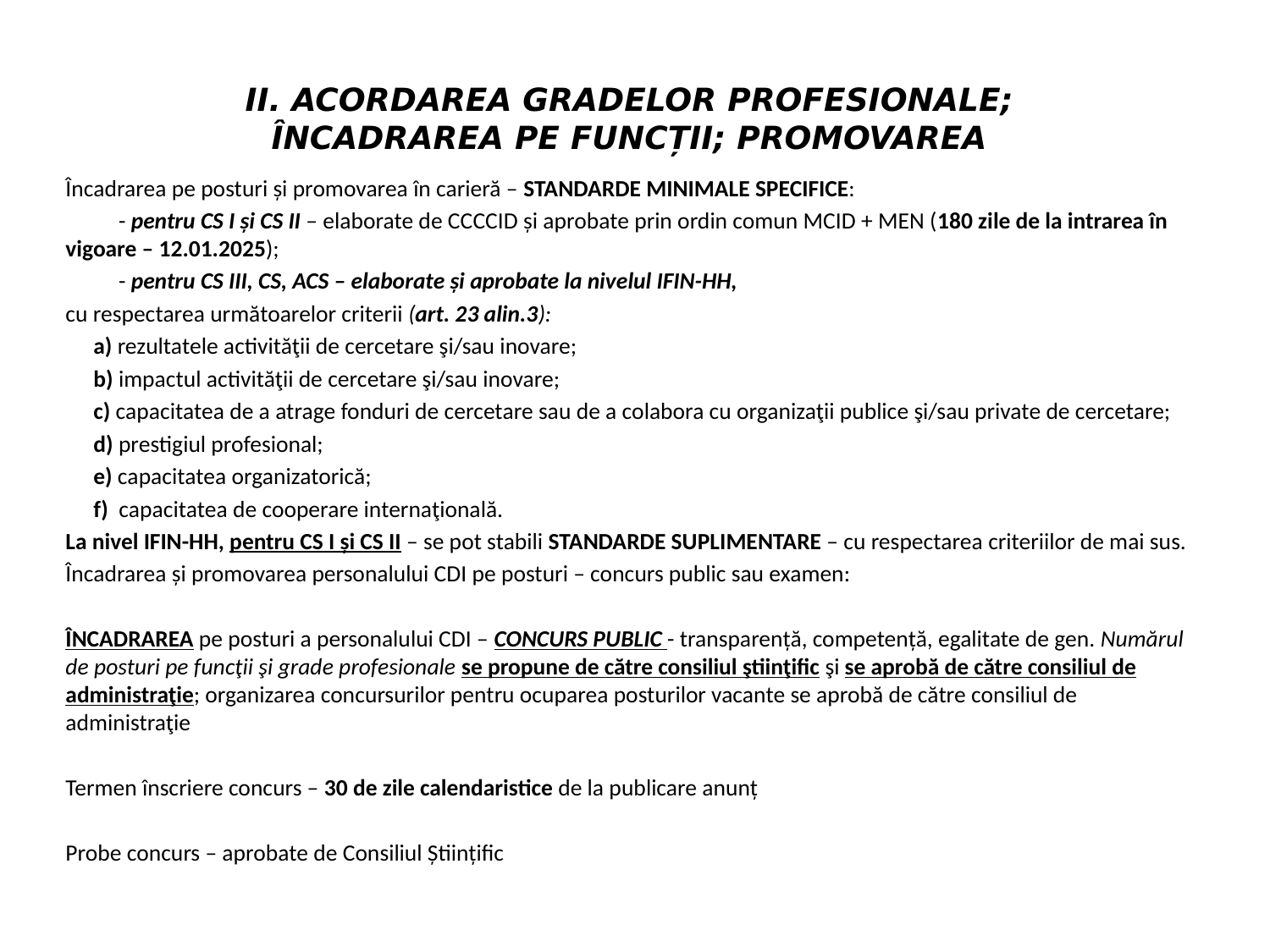

# II. ACORDAREA GRADELOR PROFESIONALE; ÎNCADRAREA PE FUNCȚII; PROMOVAREA
Încadrarea pe posturi și promovarea în carieră – STANDARDE MINIMALE SPECIFICE:
          - pentru CS I și CS II – elaborate de CCCCID și aprobate prin ordin comun MCID + MEN (180 zile de la intrarea în vigoare – 12.01.2025);
          - pentru CS III, CS, ACS – elaborate și aprobate la nivelul IFIN-HH,
cu respectarea următoarelor criterii (art. 23 alin.3):
	a) rezultatele activităţii de cercetare şi/sau inovare;
	b) impactul activităţii de cercetare şi/sau inovare;
	c) capacitatea de a atrage fonduri de cercetare sau de a colabora cu organizaţii publice şi/sau private de cercetare;
	d) prestigiul profesional;
	e) capacitatea organizatorică;
	f)  capacitatea de cooperare internaţională.
La nivel IFIN-HH, pentru CS I și CS II – se pot stabili STANDARDE SUPLIMENTARE – cu respectarea criteriilor de mai sus.
Încadrarea și promovarea personalului CDI pe posturi – concurs public sau examen:

ÎNCADRAREA pe posturi a personalului CDI – CONCURS PUBLIC - transparență, competență, egalitate de gen. Numărul de posturi pe funcţii şi grade profesionale se propune de către consiliul ştiinţific şi se aprobă de către consiliul de administraţie; organizarea concursurilor pentru ocuparea posturilor vacante se aprobă de către consiliul de administraţie

Termen înscriere concurs – 30 de zile calendaristice de la publicare anunț

Probe concurs – aprobate de Consiliul Științific